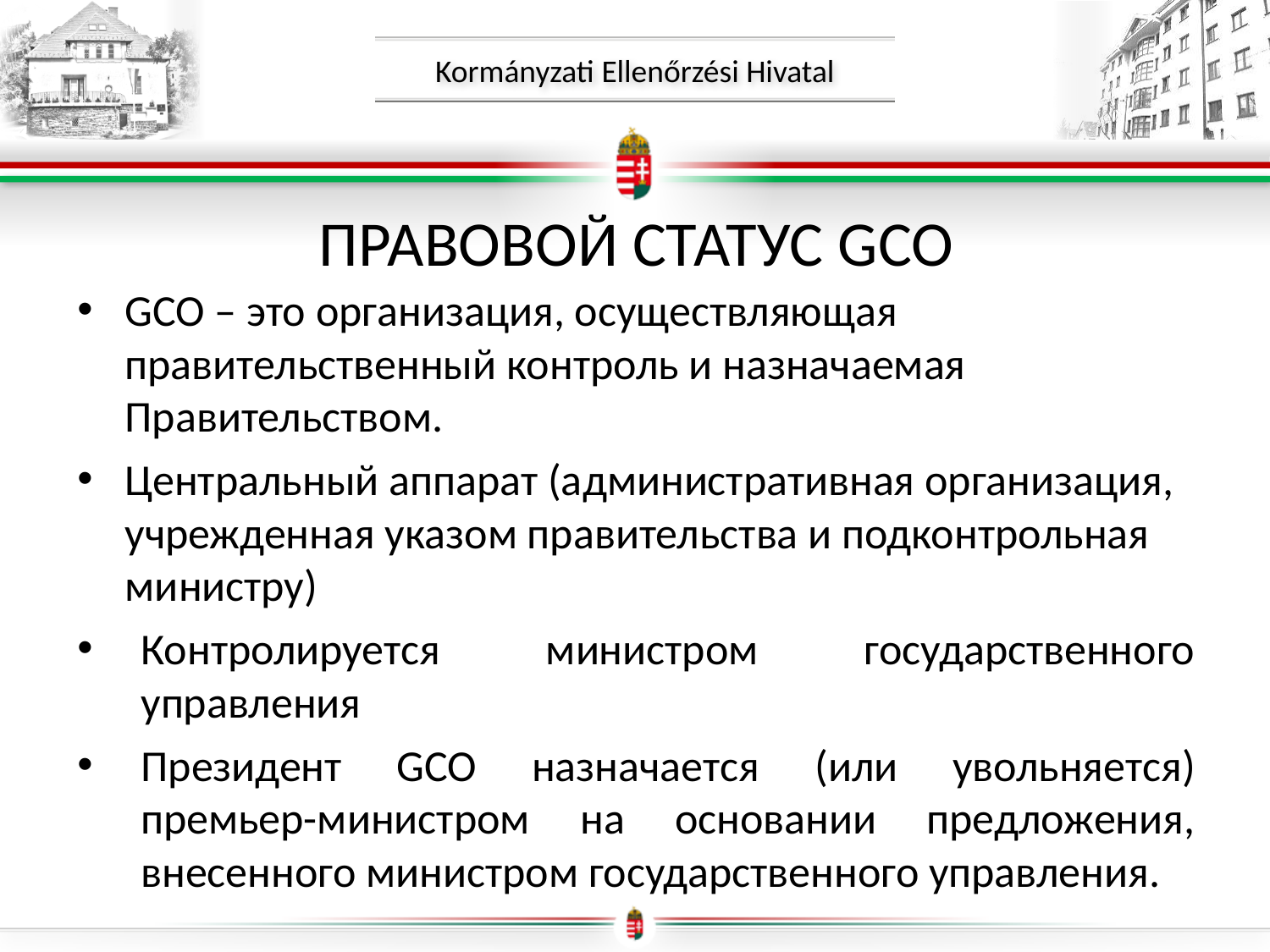

# Правовой статус GCO
GCO – это организация, осуществляющая правительственный контроль и назначаемая Правительством.
Центральный аппарат (административная организация, учрежденная указом правительства и подконтрольная министру)
Контролируется министром государственного управления
Президент GCO назначается (или увольняется) премьер-министром на основании предложения, внесенного министром государственного управления.